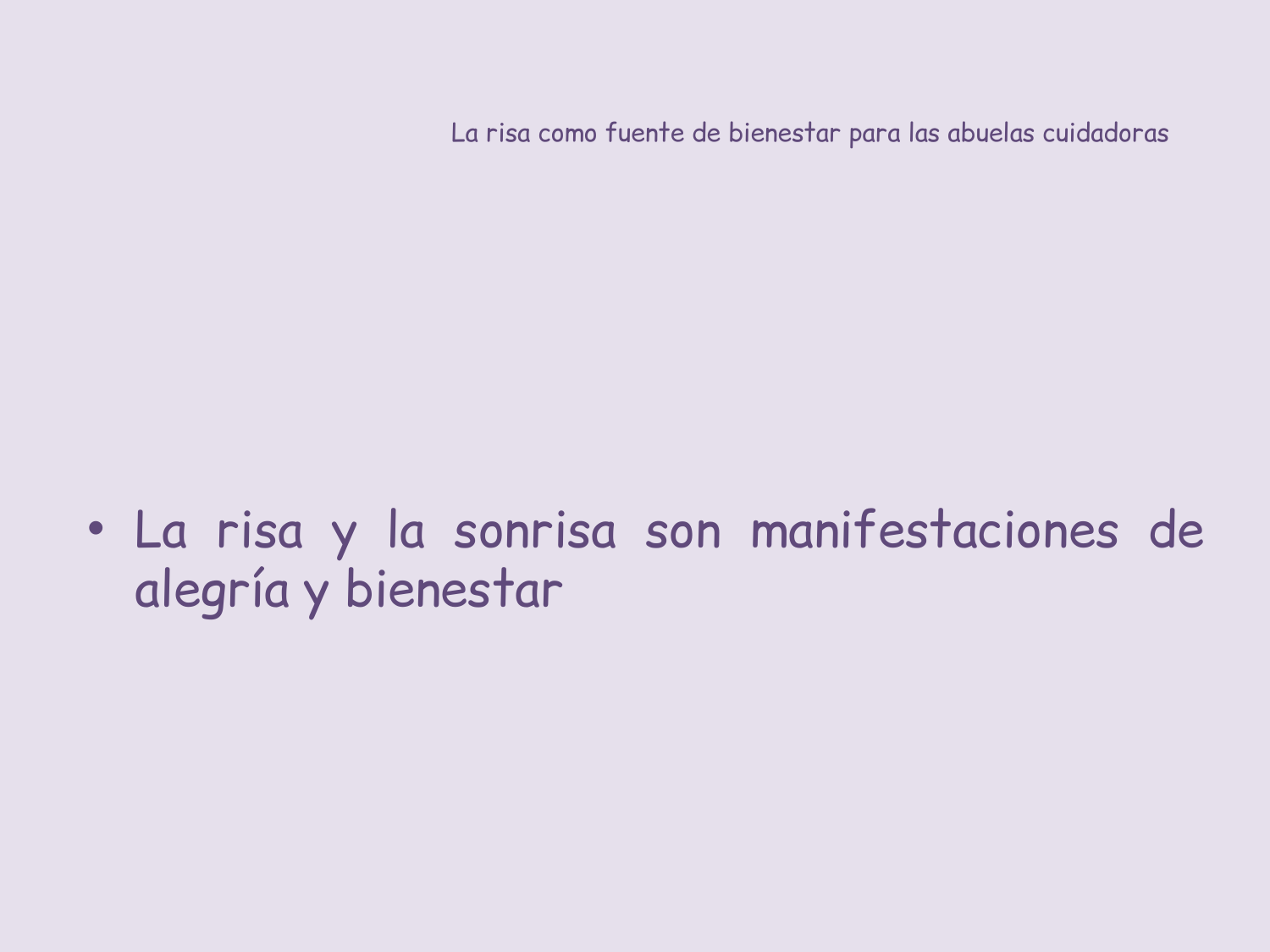

# La risa como fuente de bienestar para las abuelas cuidadoras

La risa y la sonrisa son manifestaciones de alegría y bienestar